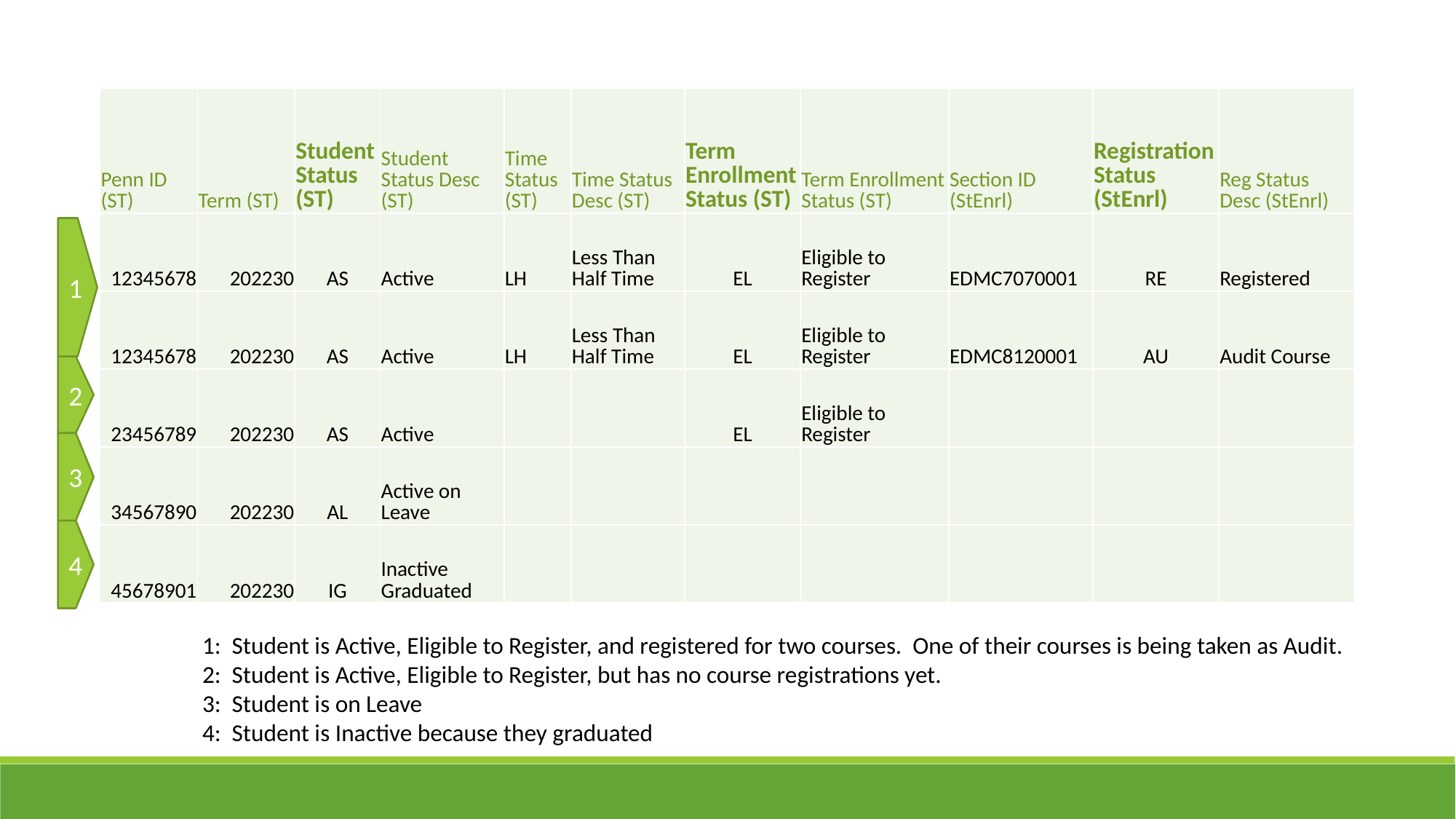

| Penn ID (ST) | Term (ST) | Student Status (ST) | Student Status Desc (ST) | Time Status (ST) | Time Status Desc (ST) | Term Enrollment Status (ST) | Term Enrollment Status (ST) | Section ID (StEnrl) | Registration Status (StEnrl) | Reg Status Desc (StEnrl) |
| --- | --- | --- | --- | --- | --- | --- | --- | --- | --- | --- |
| 12345678 | 202230 | AS | Active | LH | Less Than Half Time | EL | Eligible to Register | EDMC7070001 | RE | Registered |
| 12345678 | 202230 | AS | Active | LH | Less Than Half Time | EL | Eligible to Register | EDMC8120001 | AU | Audit Course |
| 23456789 | 202230 | AS | Active |  |  | EL | Eligible to Register |  |  |  |
| 34567890 | 202230 | AL | Active on Leave |  |  |  |  |  |  |  |
| 45678901 | 202230 | IG | Inactive Graduated |  |  |  |  |  |  |  |
1
2
3
4
1:  Student is Active, Eligible to Register, and registered for two courses.  One of their courses is being taken as Audit.
2:  Student is Active, Eligible to Register, but has no course registrations yet.
3:  Student is on Leave
4:  Student is Inactive because they graduated